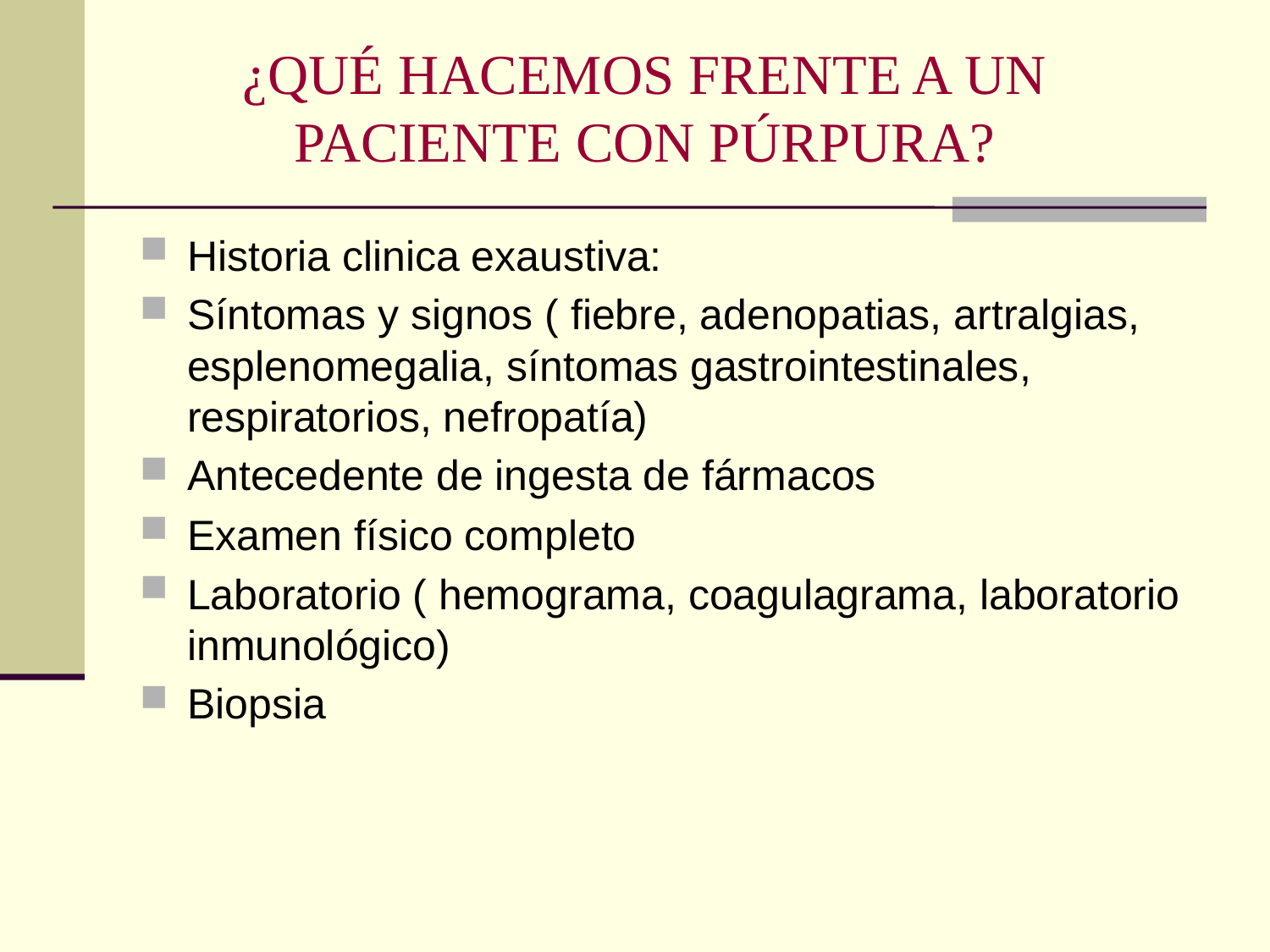

# ¿QUÉ HACEMOS FRENTE A UN PACIENTE CON PÚRPURA?
Historia clinica exaustiva:
Síntomas y signos ( fiebre, adenopatias, artralgias, esplenomegalia, síntomas gastrointestinales, respiratorios, nefropatía)
Antecedente de ingesta de fármacos
Examen físico completo
Laboratorio ( hemograma, coagulagrama, laboratorio inmunológico)
Biopsia